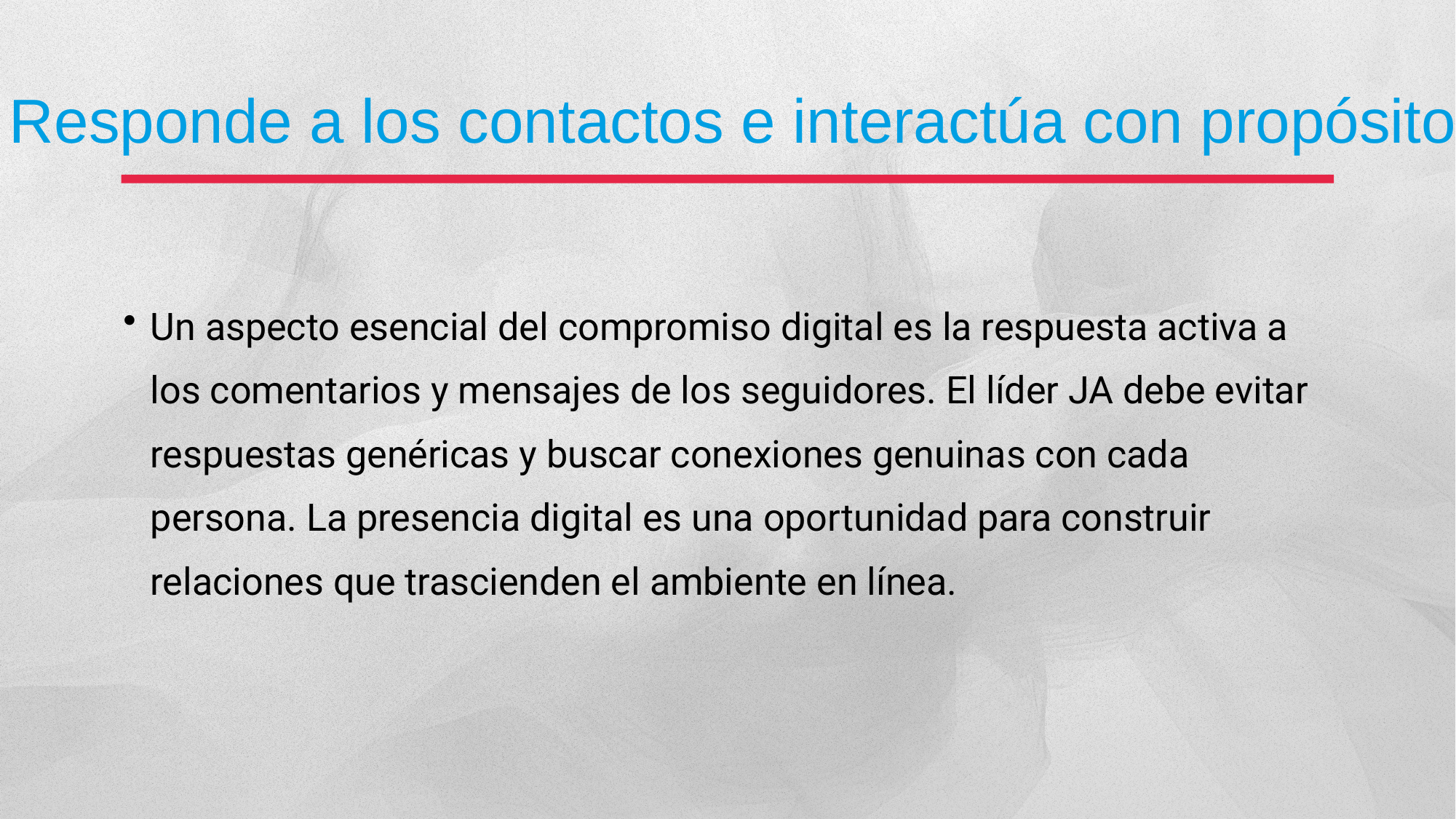

Responde a los contactos e interactúa con propósito.
Un aspecto esencial del compromiso digital es la respuesta activa a los comentarios y mensajes de los seguidores. El líder JA debe evitar respuestas genéricas y buscar conexiones genuinas con cada persona. La presencia digital es una oportunidad para construir relaciones que trascienden el ambiente en línea.